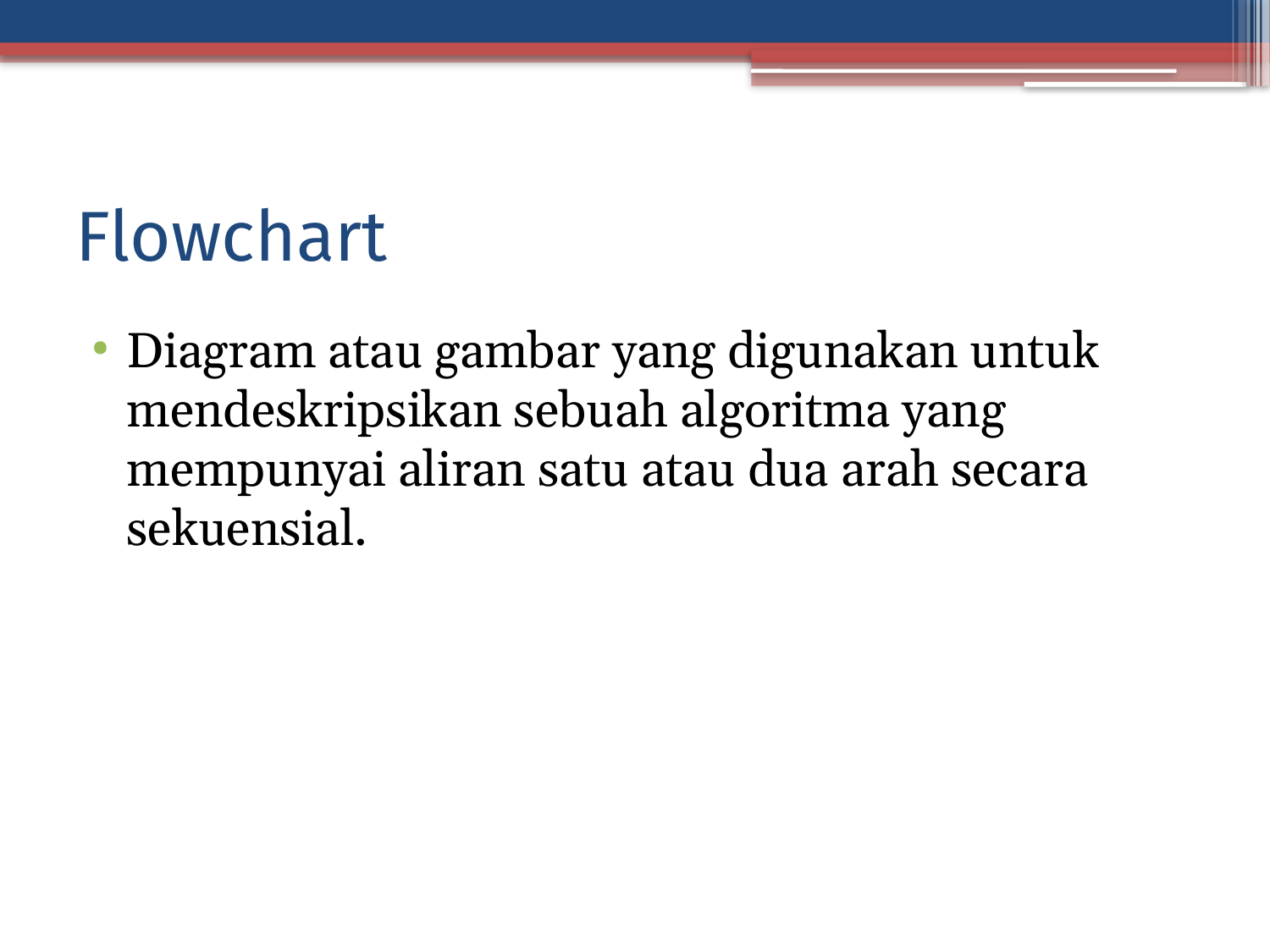

# Flowchart
Diagram atau gambar yang digunakan untuk mendeskripsikan sebuah algoritma yang mempunyai aliran satu atau dua arah secara sekuensial.